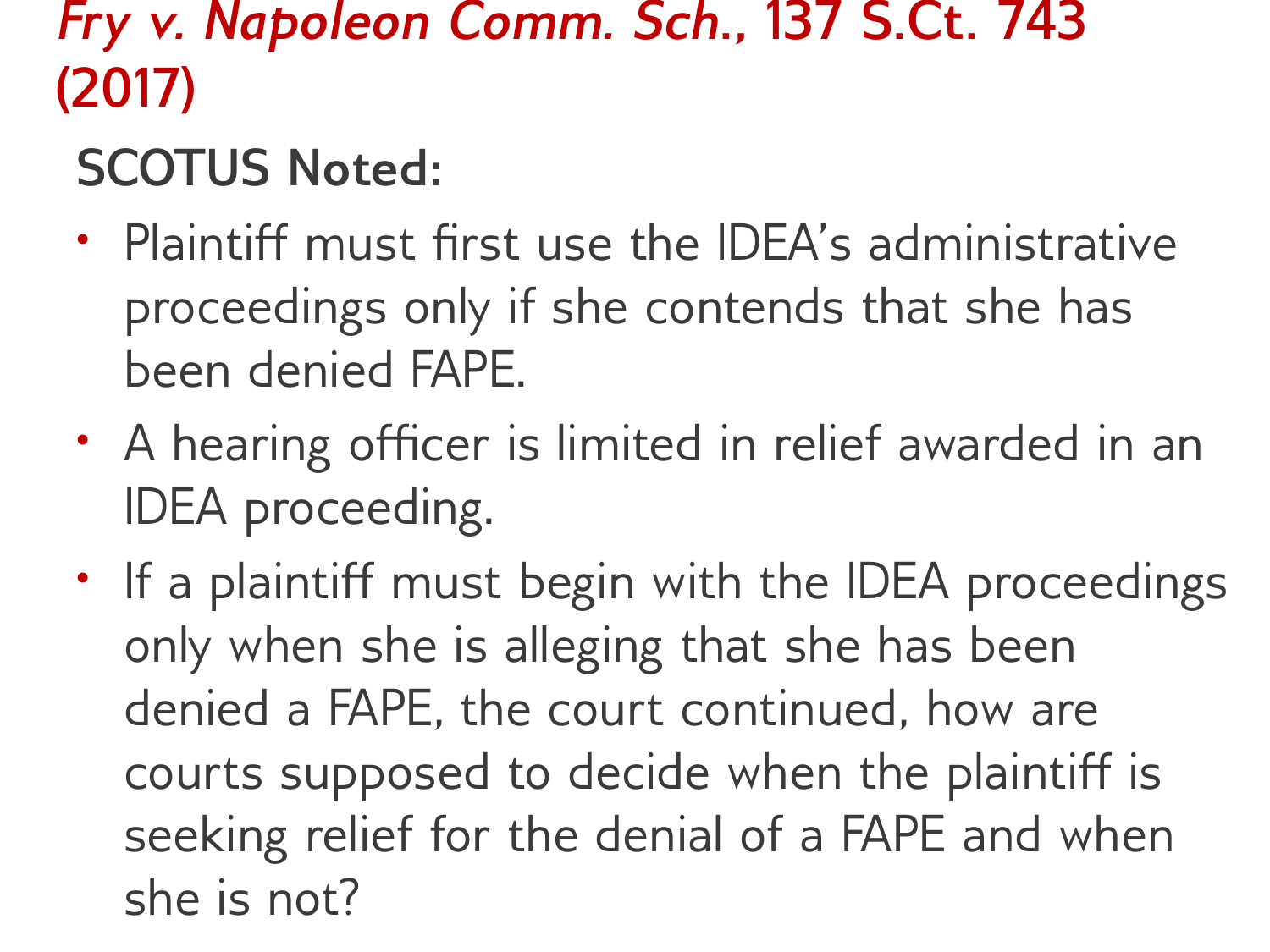

# Fry v. Napoleon Comm. Sch., 137 S.Ct. 743 (2017)
SCOTUS Noted:
Plaintiff must first use the IDEA’s administrative proceedings only if she contends that she has been denied FAPE.
A hearing officer is limited in relief awarded in an IDEA proceeding.
If a plaintiff must begin with the IDEA proceedings only when she is alleging that she has been denied a FAPE, the court continued, how are courts supposed to decide when the plaintiff is seeking relief for the denial of a FAPE and when she is not?